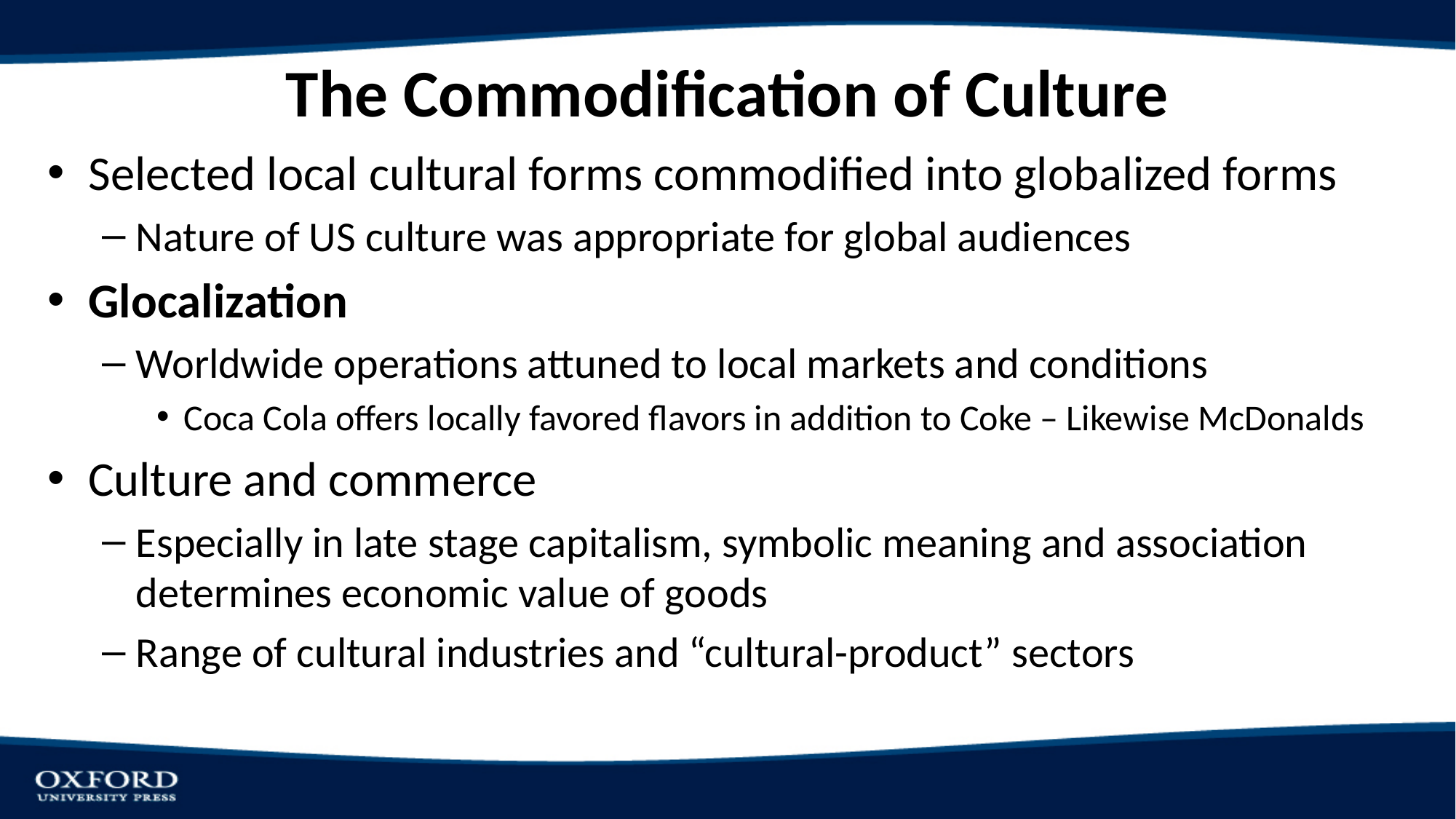

# The Commodification of Culture
Selected local cultural forms commodified into globalized forms
Nature of US culture was appropriate for global audiences
Glocalization
Worldwide operations attuned to local markets and conditions
Coca Cola offers locally favored flavors in addition to Coke – Likewise McDonalds
Culture and commerce
Especially in late stage capitalism, symbolic meaning and association determines economic value of goods
Range of cultural industries and “cultural-product” sectors